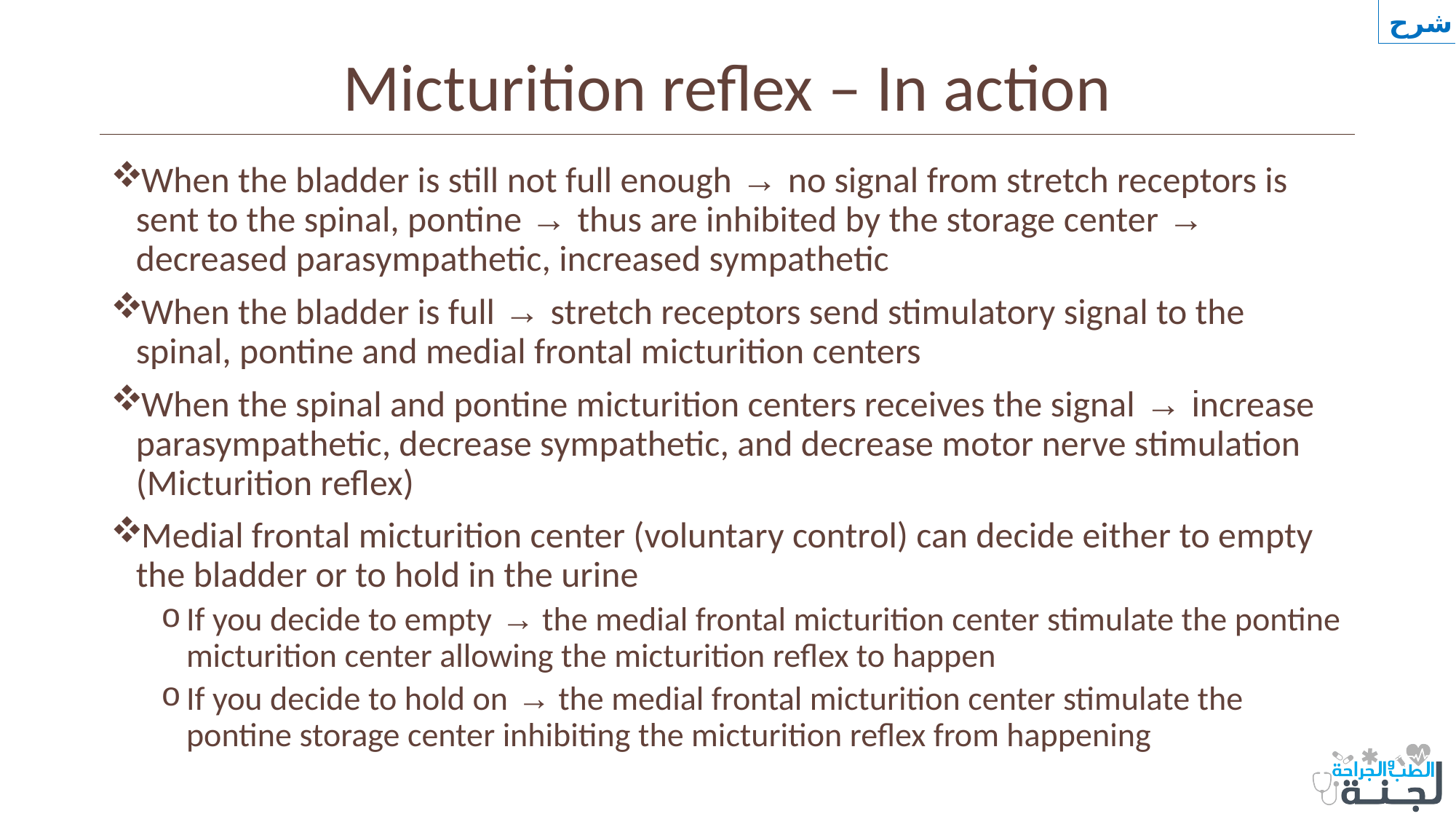

شرح
# Micturition reflex – In action
When the bladder is still not full enough → no signal from stretch receptors is sent to the spinal, pontine → thus are inhibited by the storage center → decreased parasympathetic, increased sympathetic
When the bladder is full → stretch receptors send stimulatory signal to the spinal, pontine and medial frontal micturition centers
When the spinal and pontine micturition centers receives the signal → increase parasympathetic, decrease sympathetic, and decrease motor nerve stimulation (Micturition reflex)
Medial frontal micturition center (voluntary control) can decide either to empty the bladder or to hold in the urine
If you decide to empty → the medial frontal micturition center stimulate the pontine micturition center allowing the micturition reflex to happen
If you decide to hold on → the medial frontal micturition center stimulate the pontine storage center inhibiting the micturition reflex from happening